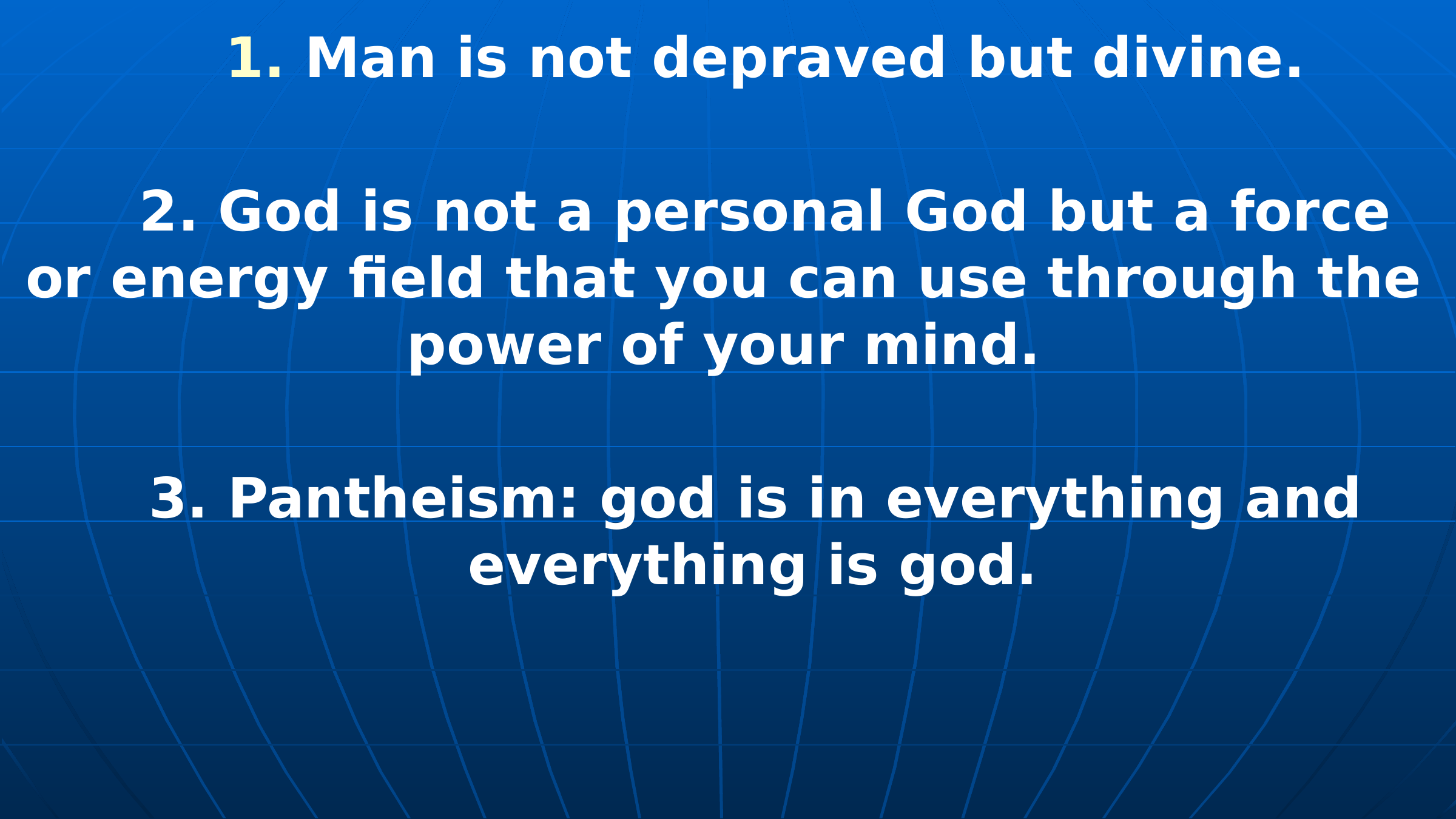

Man is not depraved but divine.

2. God is not a personal God but a force or energy field that you can use through the power of your mind.

3. Pantheism: god is in everything and
    everything is god.